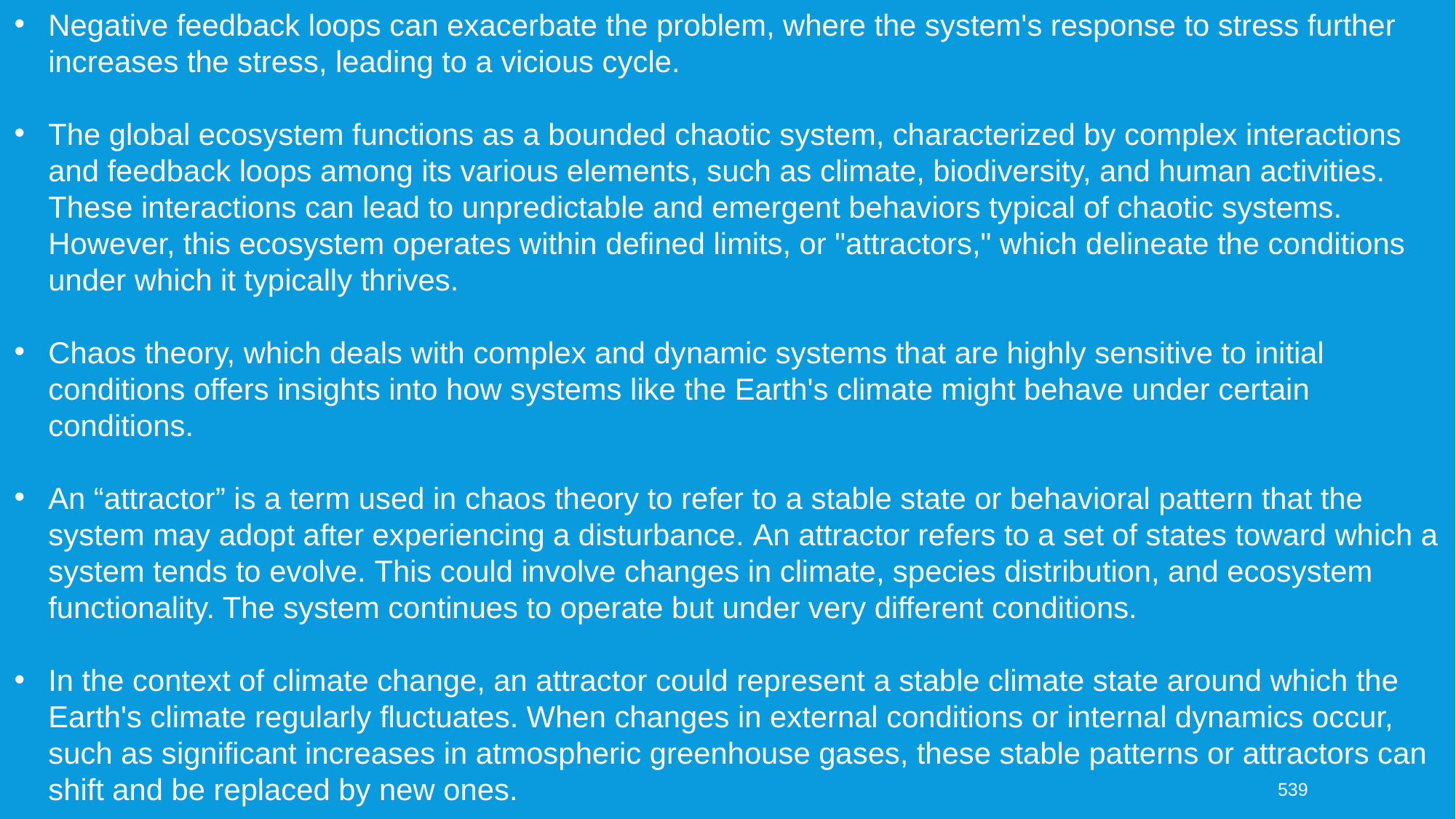

Negative feedback loops can exacerbate the problem, where the system's response to stress further increases the stress, leading to a vicious cycle.

The global ecosystem functions as a bounded chaotic system, characterized by complex interactions and feedback loops among its various elements, such as climate, biodiversity, and human activities. These interactions can lead to unpredictable and emergent behaviors typical of chaotic systems. However, this ecosystem operates within defined limits, or "attractors," which delineate the conditions under which it typically thrives.

Chaos theory, which deals with complex and dynamic systems that are highly sensitive to initial conditions offers insights into how systems like the Earth's climate might behave under certain conditions.

An “attractor” is a term used in chaos theory to refer to a stable state or behavioral pattern that the system may adopt after experiencing a disturbance. An attractor refers to a set of states toward which a system tends to evolve. This could involve changes in climate, species distribution, and ecosystem functionality. The system continues to operate but under very different conditions.

In the context of climate change, an attractor could represent a stable climate state around which the Earth's climate regularly fluctuates. When changes in external conditions or internal dynamics occur, such as significant increases in atmospheric greenhouse gases, these stable patterns or attractors can shift and be replaced by new ones.

539